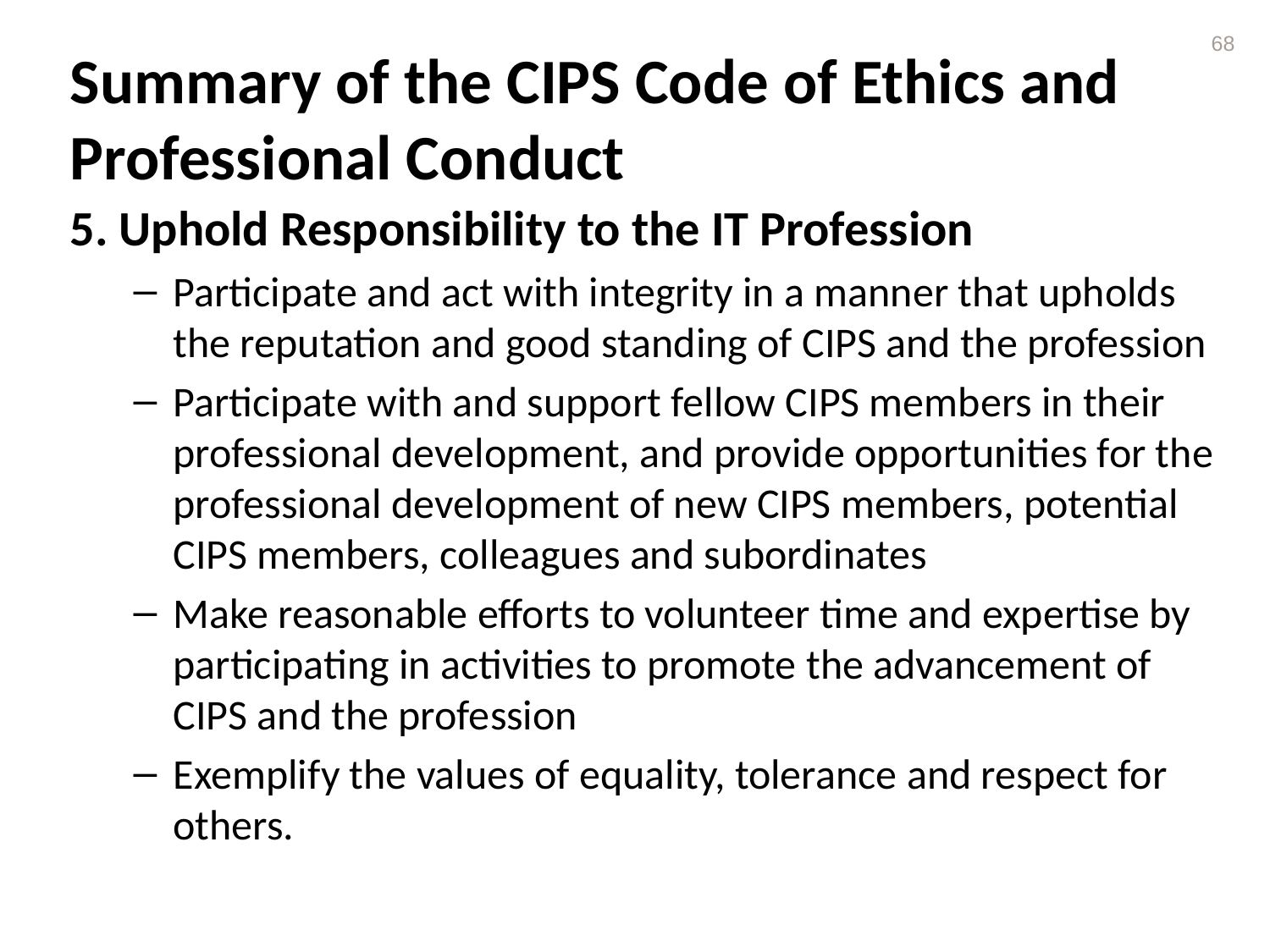

68
# Summary of the CIPS Code of Ethics and Professional Conduct
5. Uphold Responsibility to the IT Profession
Participate and act with integrity in a manner that upholds the reputation and good standing of CIPS and the profession
Participate with and support fellow CIPS members in their professional development, and provide opportunities for the professional development of new CIPS members, potential CIPS members, colleagues and subordinates
Make reasonable efforts to volunteer time and expertise by participating in activities to promote the advancement of CIPS and the profession
Exemplify the values of equality, tolerance and respect for others.